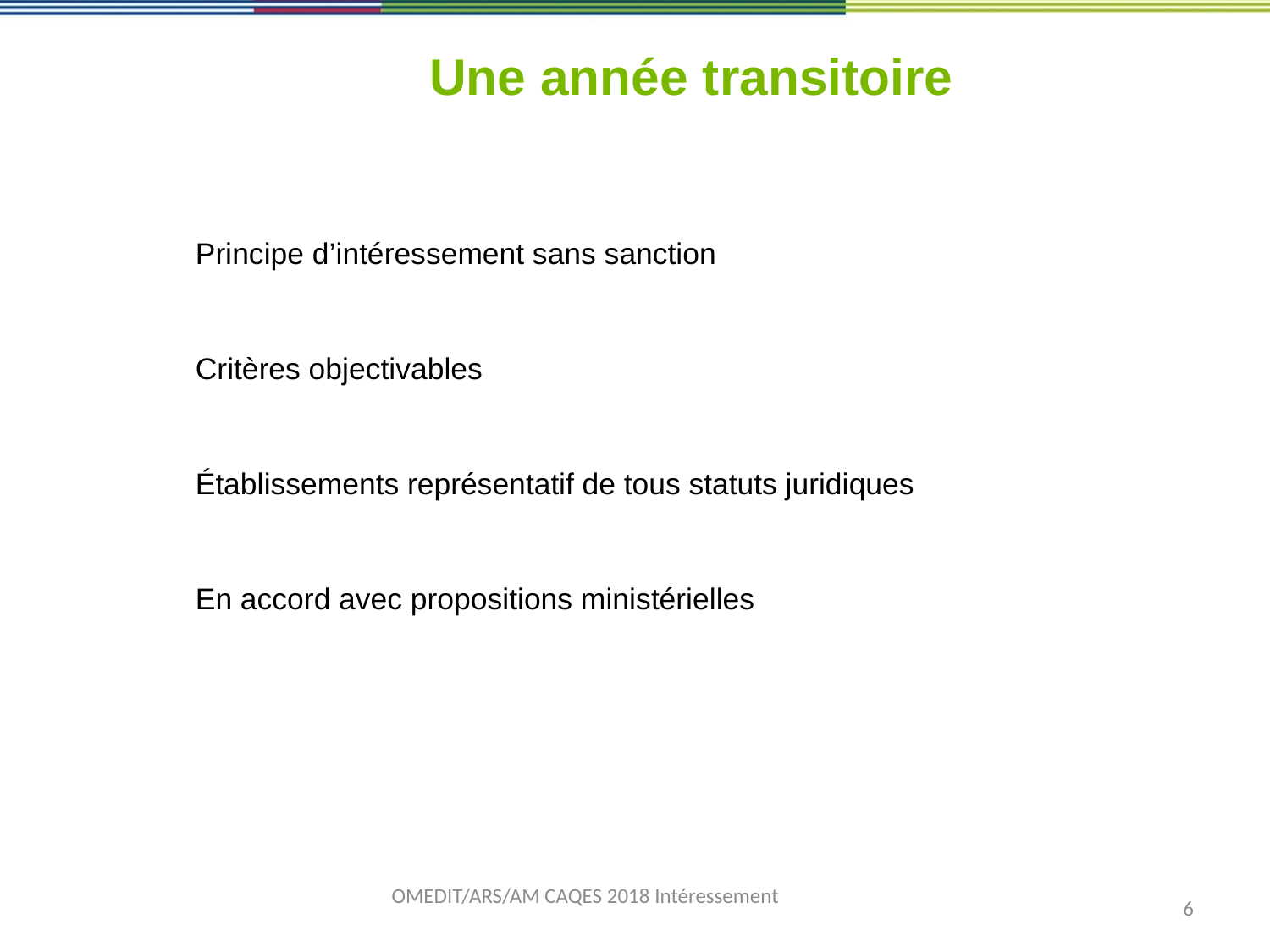

# Une année transitoire
Principe d’intéressement sans sanction
Critères objectivables
Établissements représentatif de tous statuts juridiques
En accord avec propositions ministérielles
OMEDIT/ARS/AM CAQES 2018 Intéressement

6